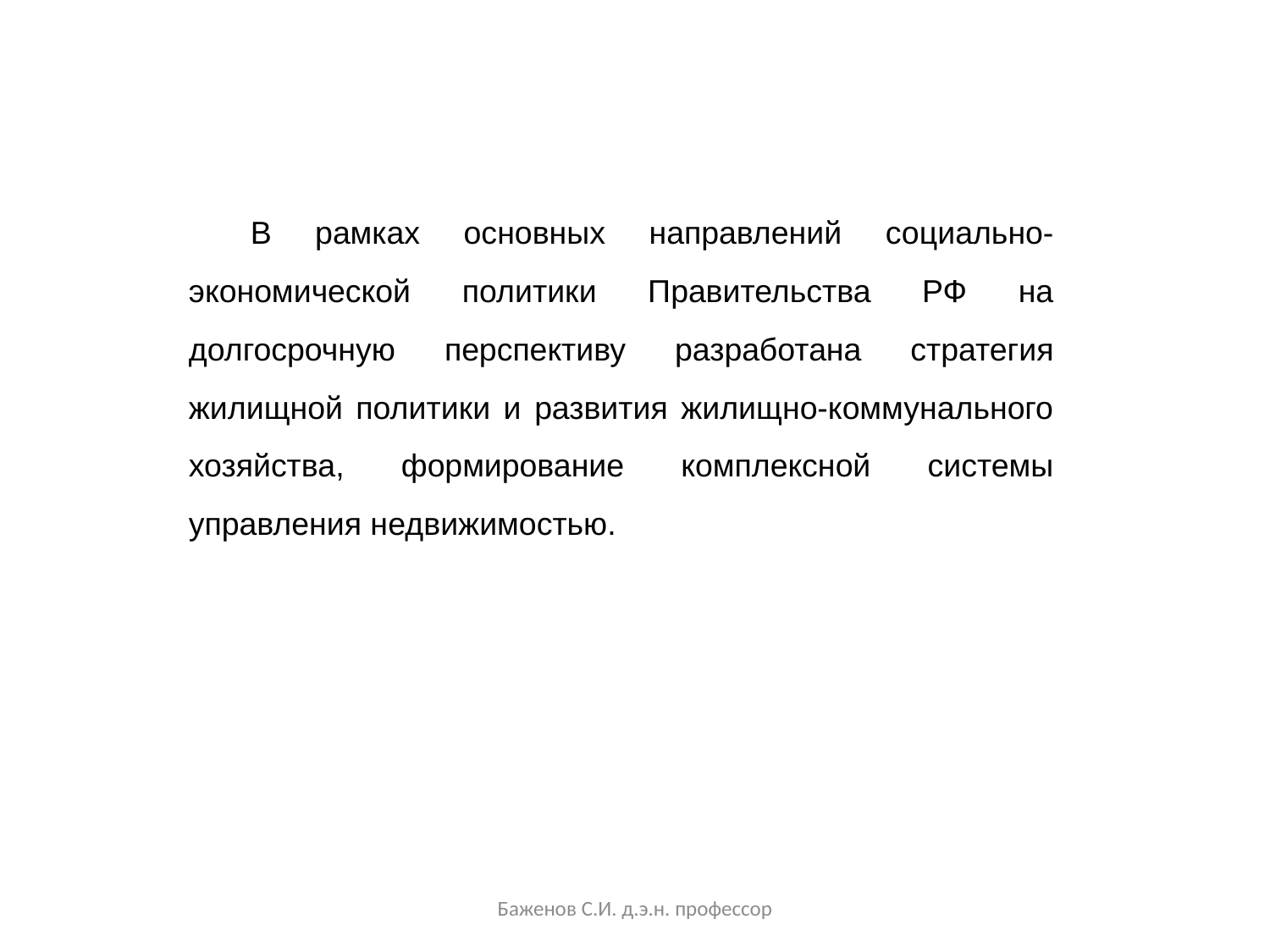

В рамках основных направлений социально-экономической политики Правительства РФ на долгосрочную перспективу разработана стратегия жилищной политики и развития жилищно-коммунального хозяйства, формирование комплексной системы управления недвижимостью.
Баженов С.И. д.э.н. профессор